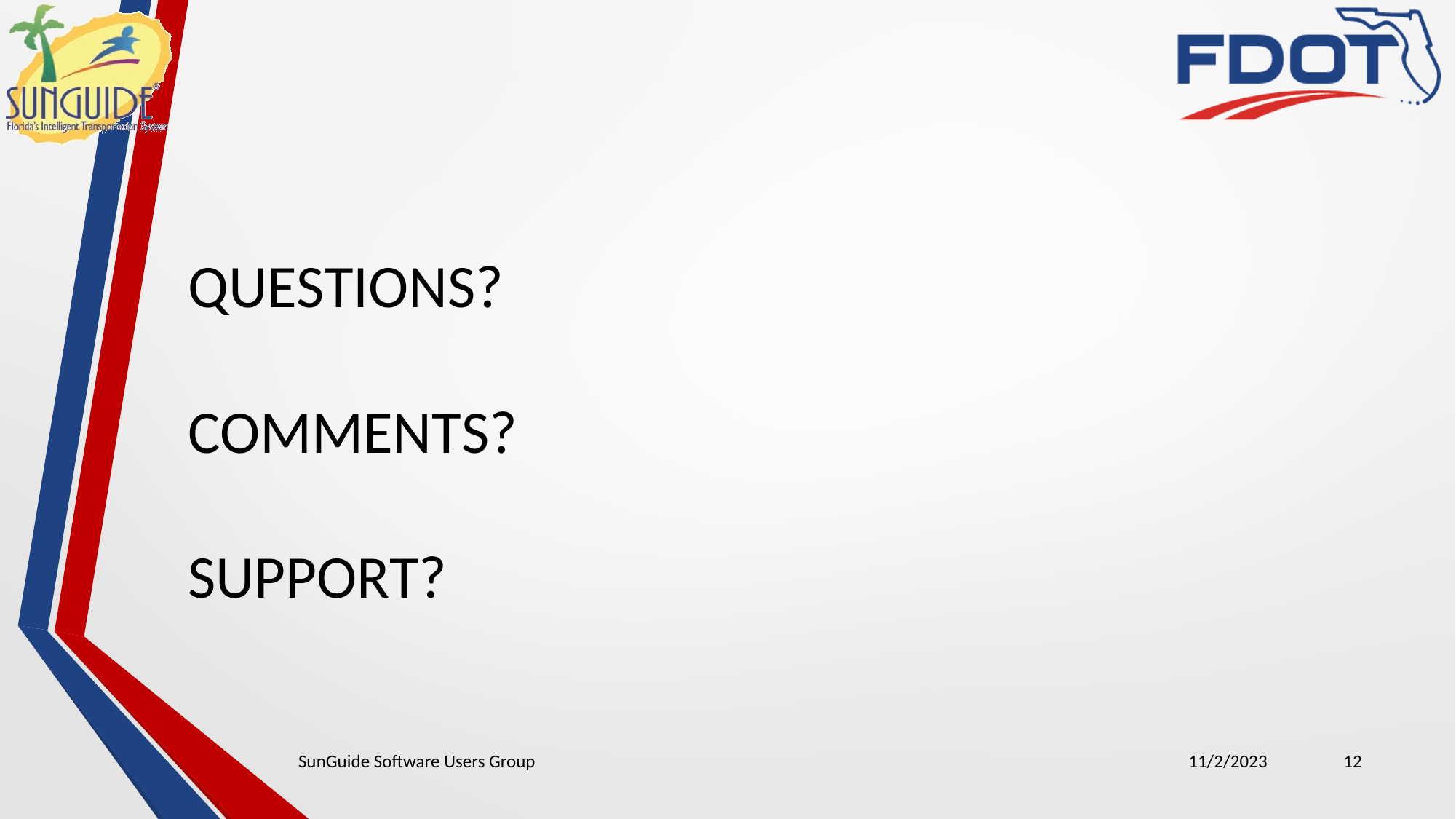

QUESTIONS?

COMMENTS?

SUPPORT?

SunGuide Software Users Group
11/2/2023
12